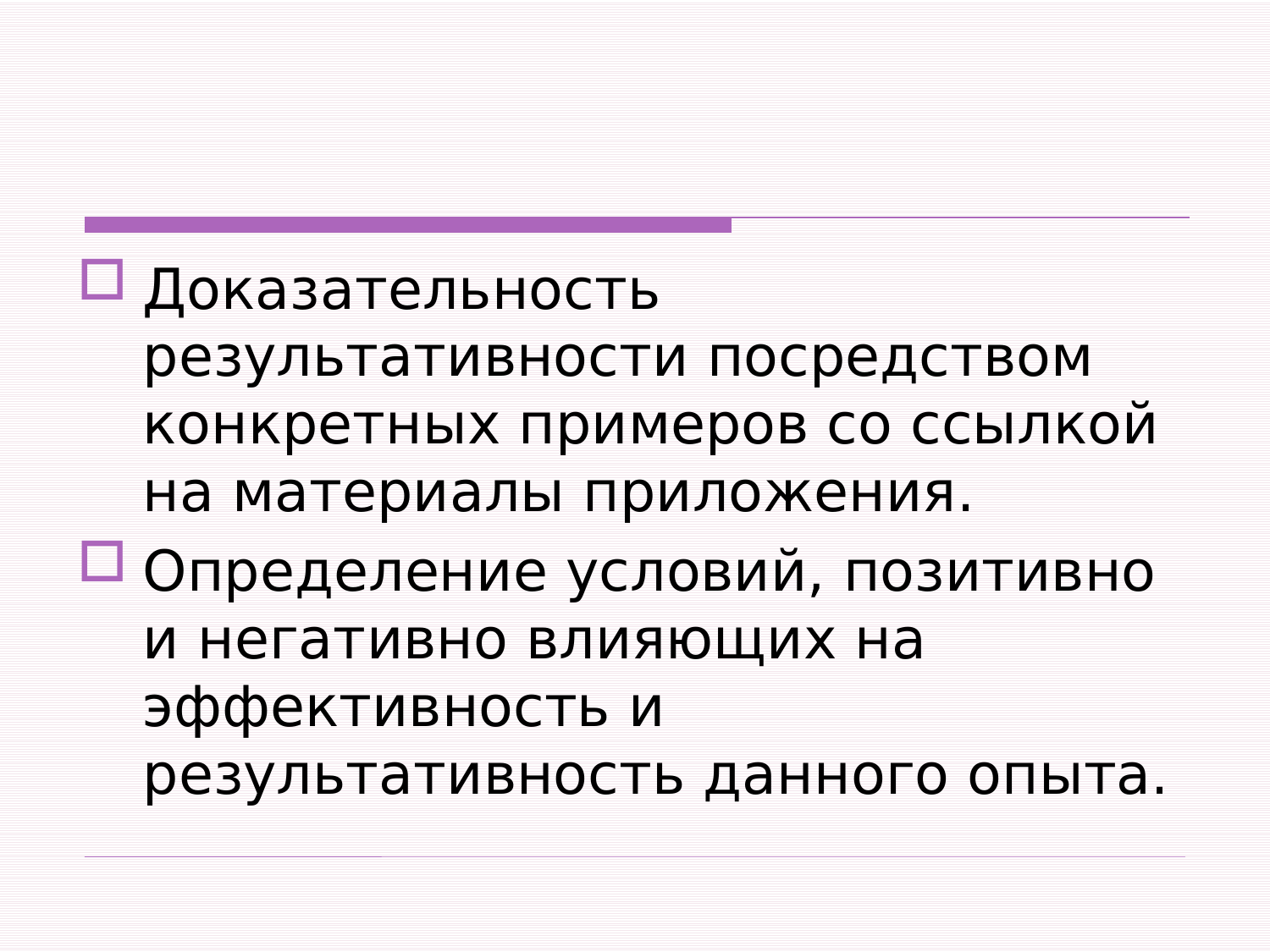

#
Доказательность результативности посредством конкретных примеров со ссылкой на материалы приложения.
Определение условий, позитивно и негативно влияющих на  эффективность и результативность данного опыта.